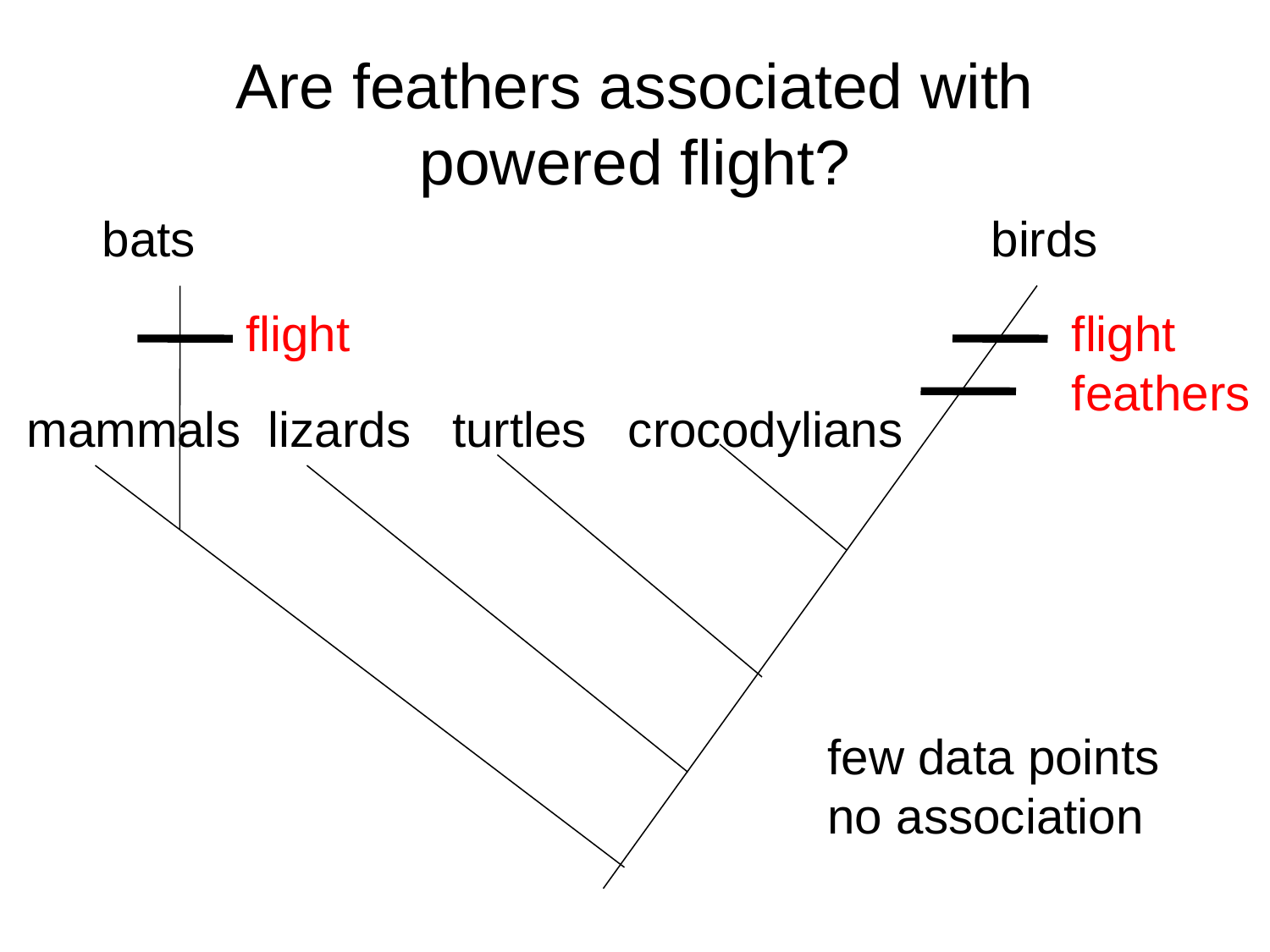

# Are feathers associated with powered flight?
bats							birds
flight
flight
feathers
mammals  lizards   turtles   crocodylians
few data points
no association